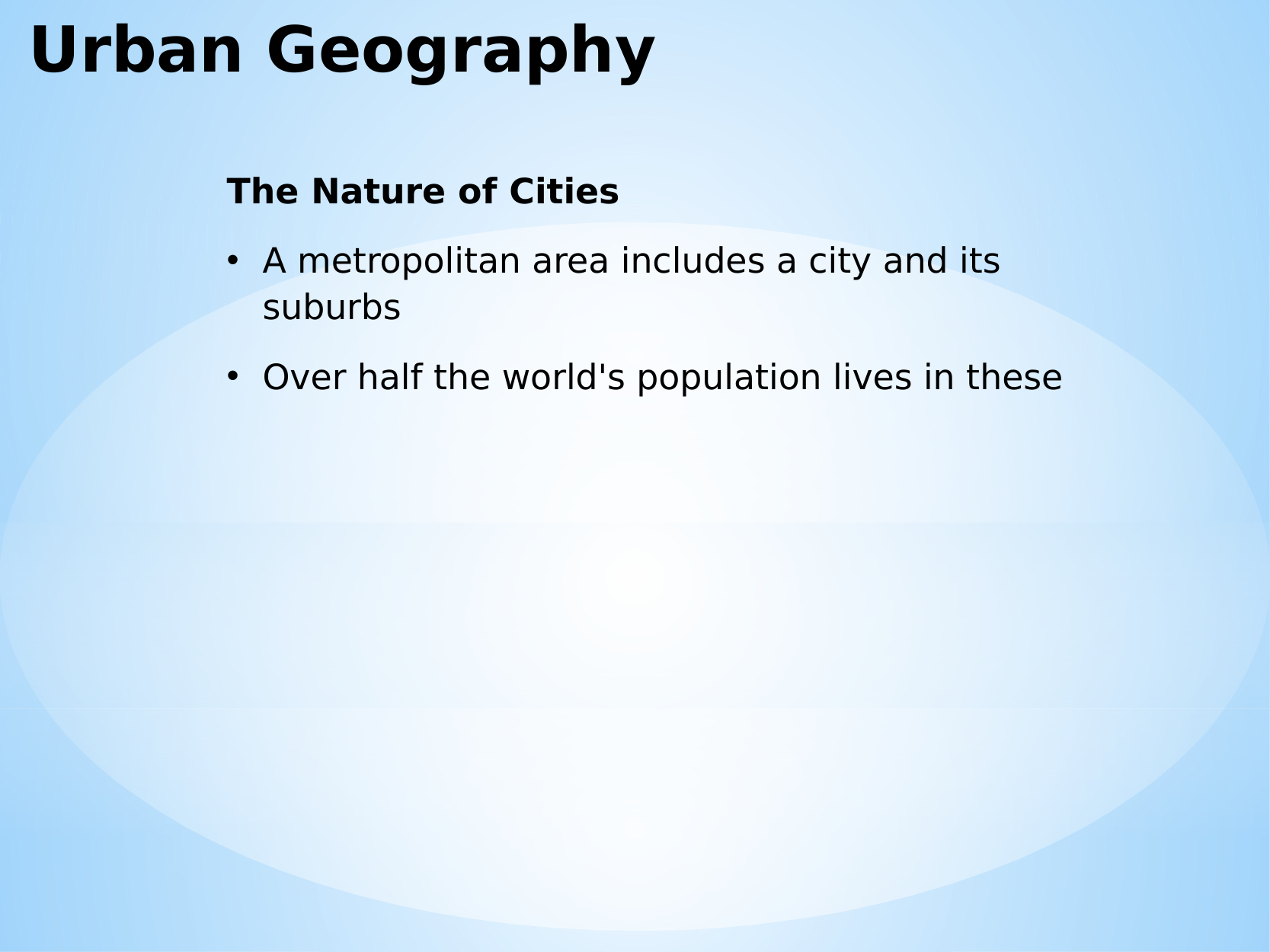

Urban Geography
The Nature of Cities
A metropolitan area includes a city and its suburbs
Over half the world's population lives in these